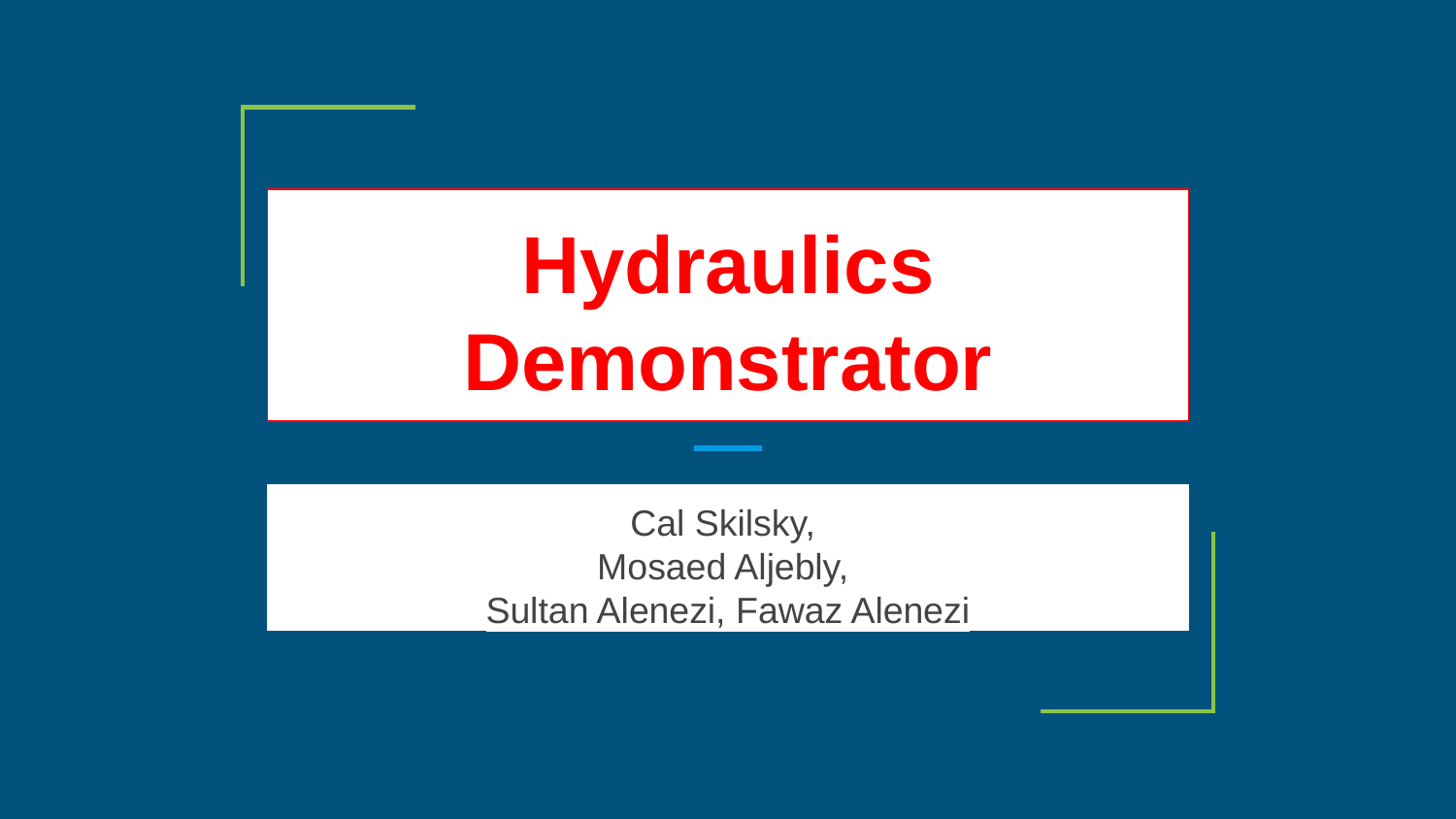

# Hydraulics Demonstrator
Cal Skilsky,
Mosaed Aljebly,
Sultan Alenezi, Fawaz Alenezi